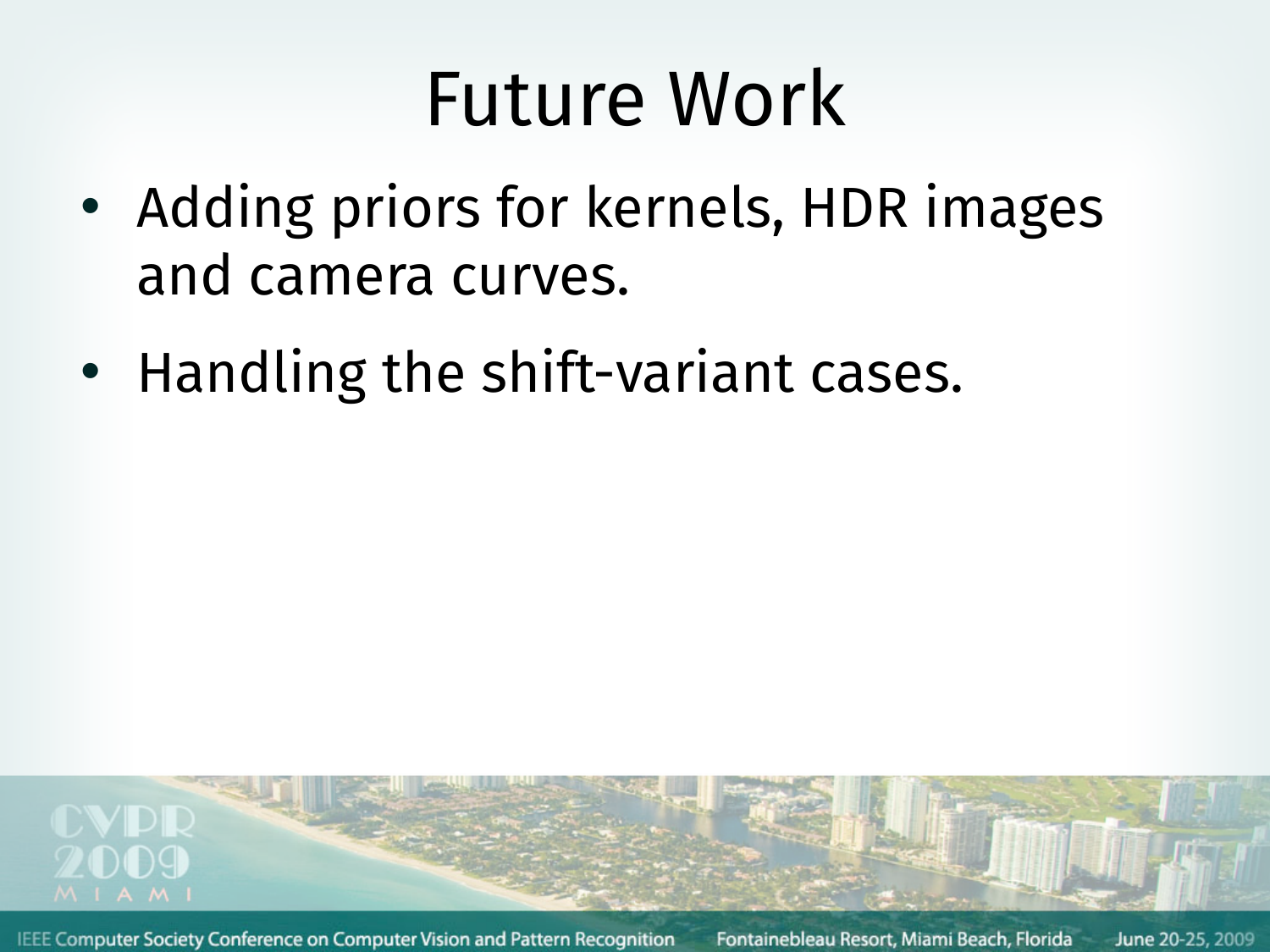

# Future Work
Adding priors for kernels, HDR images and camera curves.
Handling the shift-variant cases.